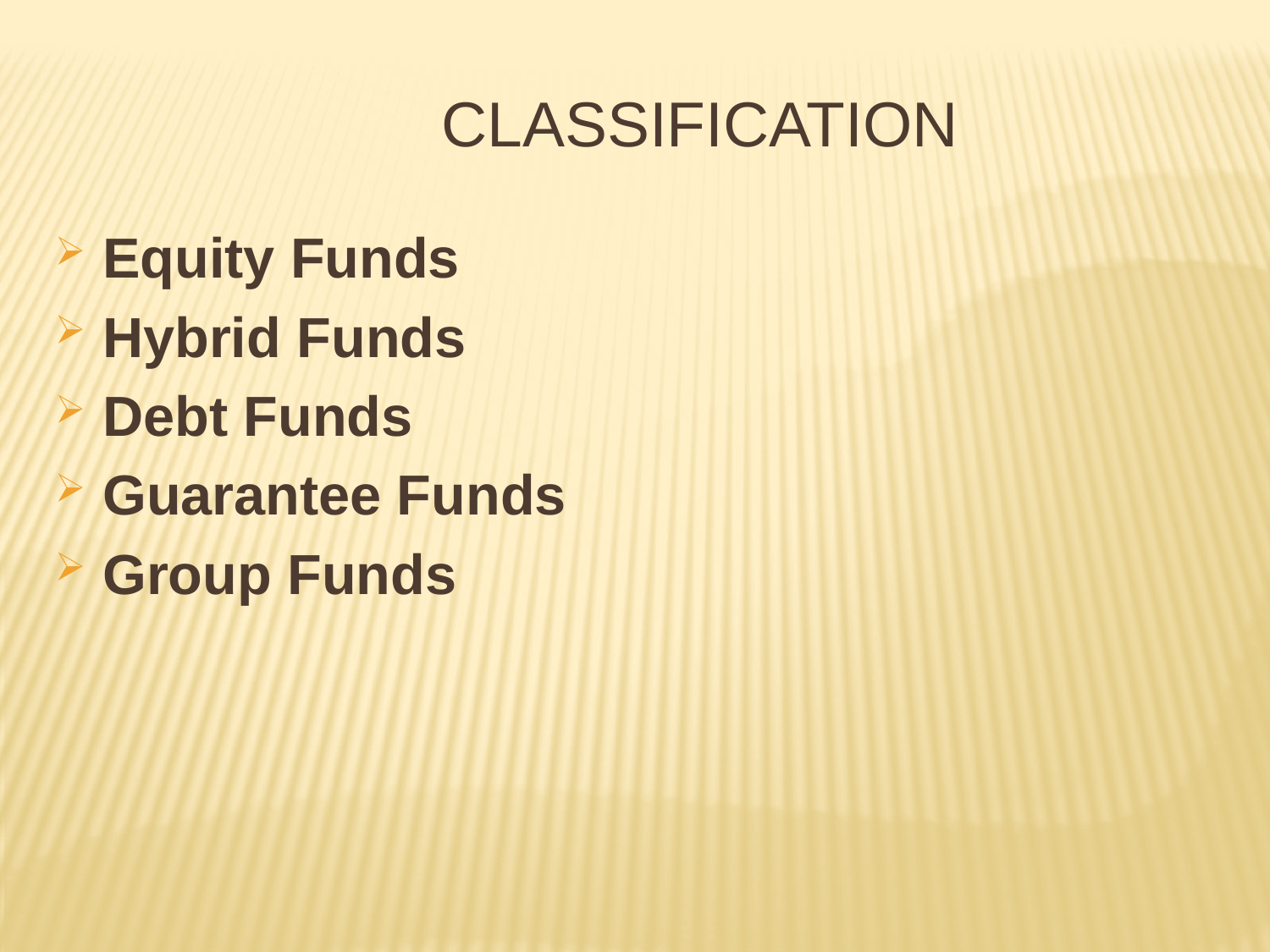

# Classification
Equity Funds
Hybrid Funds
Debt Funds
Guarantee Funds
Group Funds